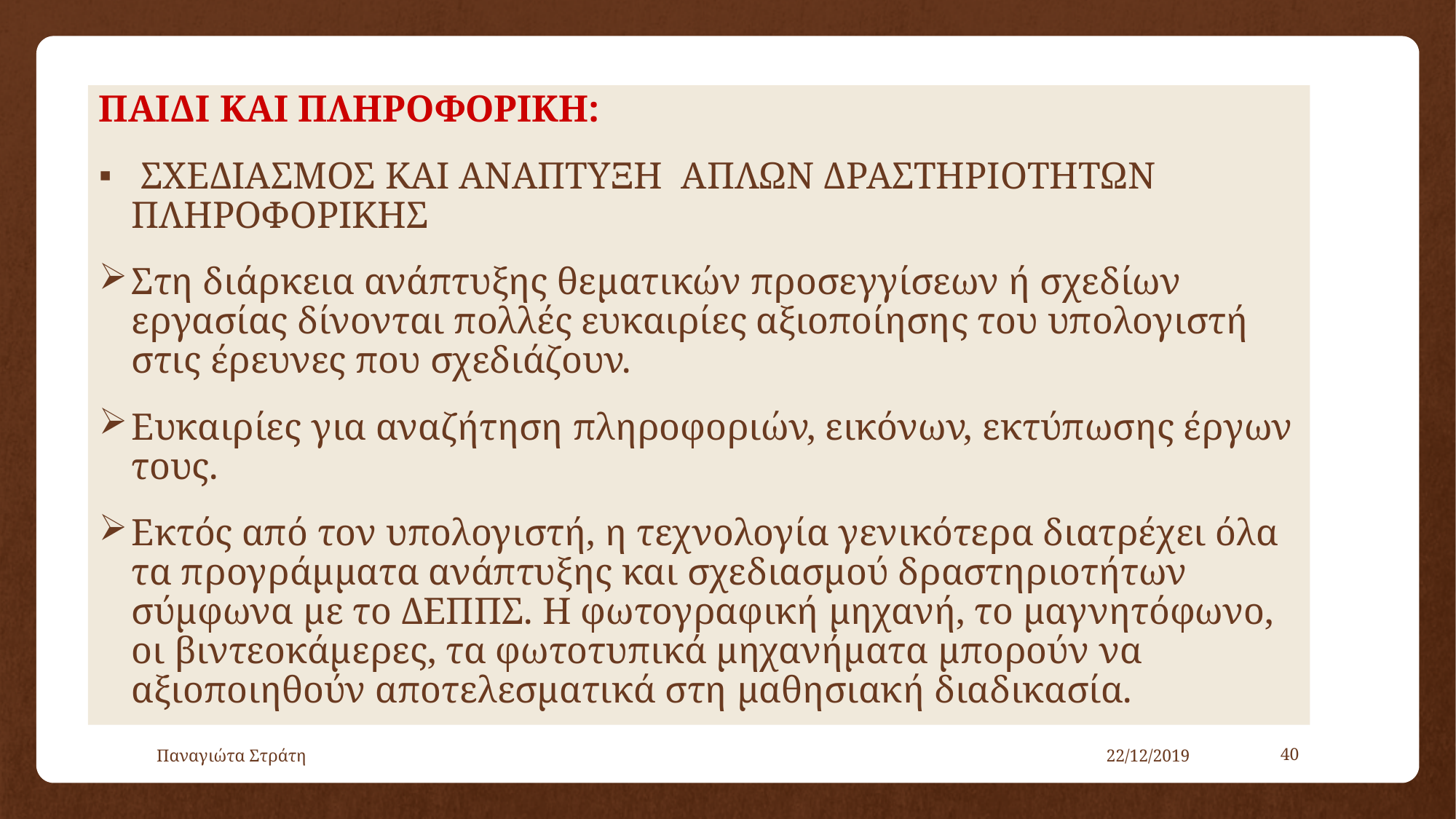

ΠΑΙΔΙ ΚΑΙ ΠΛΗΡΟΦΟΡΙΚΗ:
 ΣΧΕΔΙΑΣΜΟΣ ΚΑΙ ΑΝΑΠΤΥΞΗ  ΑΠΛΩΝ ΔΡΑΣΤΗΡΙΟΤΗΤΩΝ ΠΛΗΡΟΦΟΡΙΚΗΣ
Στη διάρκεια ανάπτυξης θεματικών προσεγγίσεων ή σχεδίων εργασίας δίνονται πολλές ευκαιρίες αξιοποίησης του υπολογιστή στις έρευνες που σχεδιάζουν.
Ευκαιρίες για αναζήτηση πληροφοριών, εικόνων, εκτύπωσης έργων τους.
Εκτός από τον υπολογιστή, η τεχνολογία γενικότερα διατρέχει όλα τα προγράμματα ανάπτυξης και σχεδιασμού δραστηριοτήτων σύμφωνα με το ΔΕΠΠΣ. Η φωτογραφική μηχανή, το μαγνητόφωνο, οι βιντεοκάμερες, τα φωτοτυπικά μηχανήματα μπορούν να αξιοποιηθούν αποτελεσματικά στη μαθησιακή διαδικασία.

Παναγιώτα Στράτη
22/12/2019
40